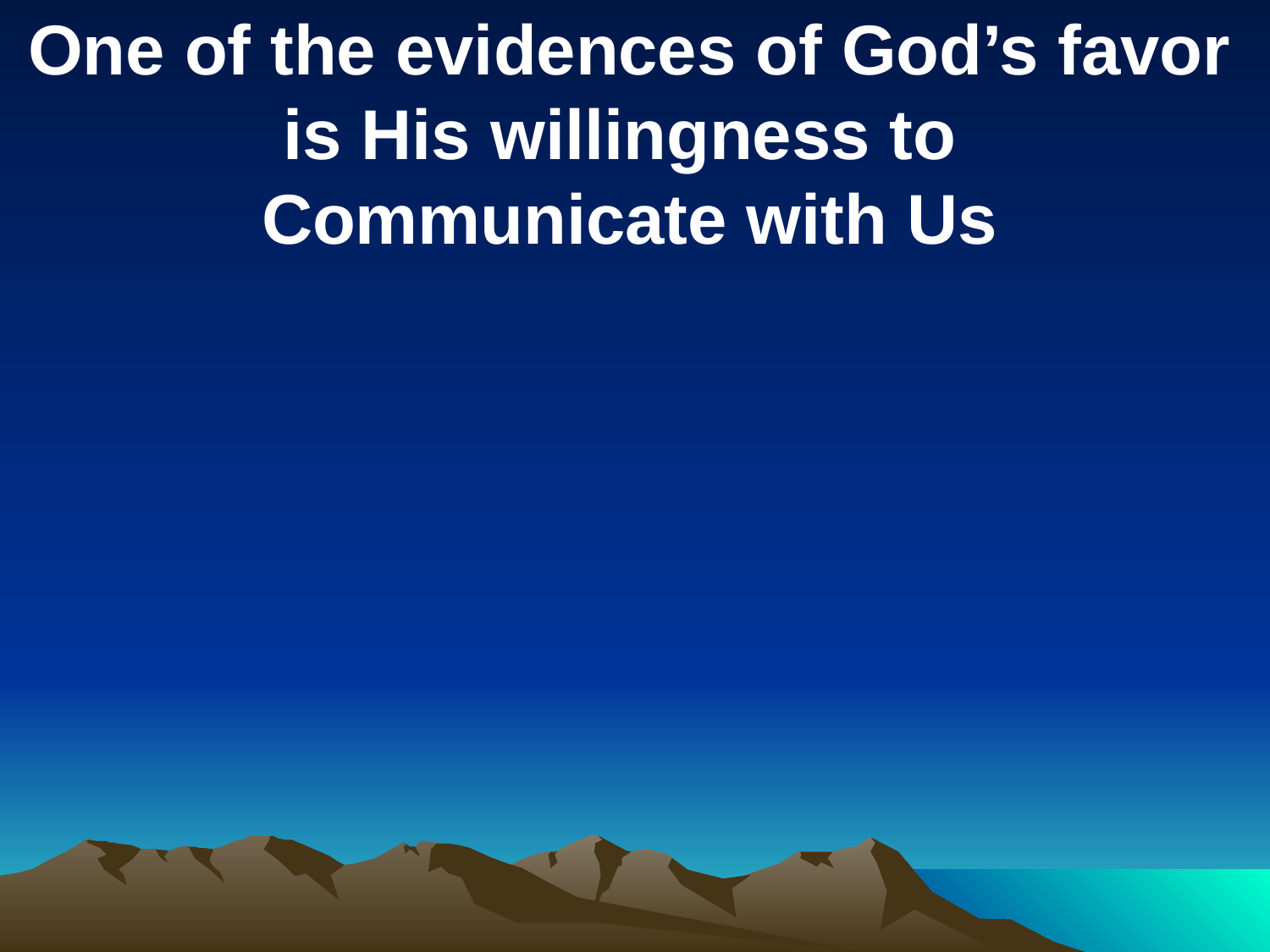

One of the evidences of God’s favor is His willingness to
Communicate with Us